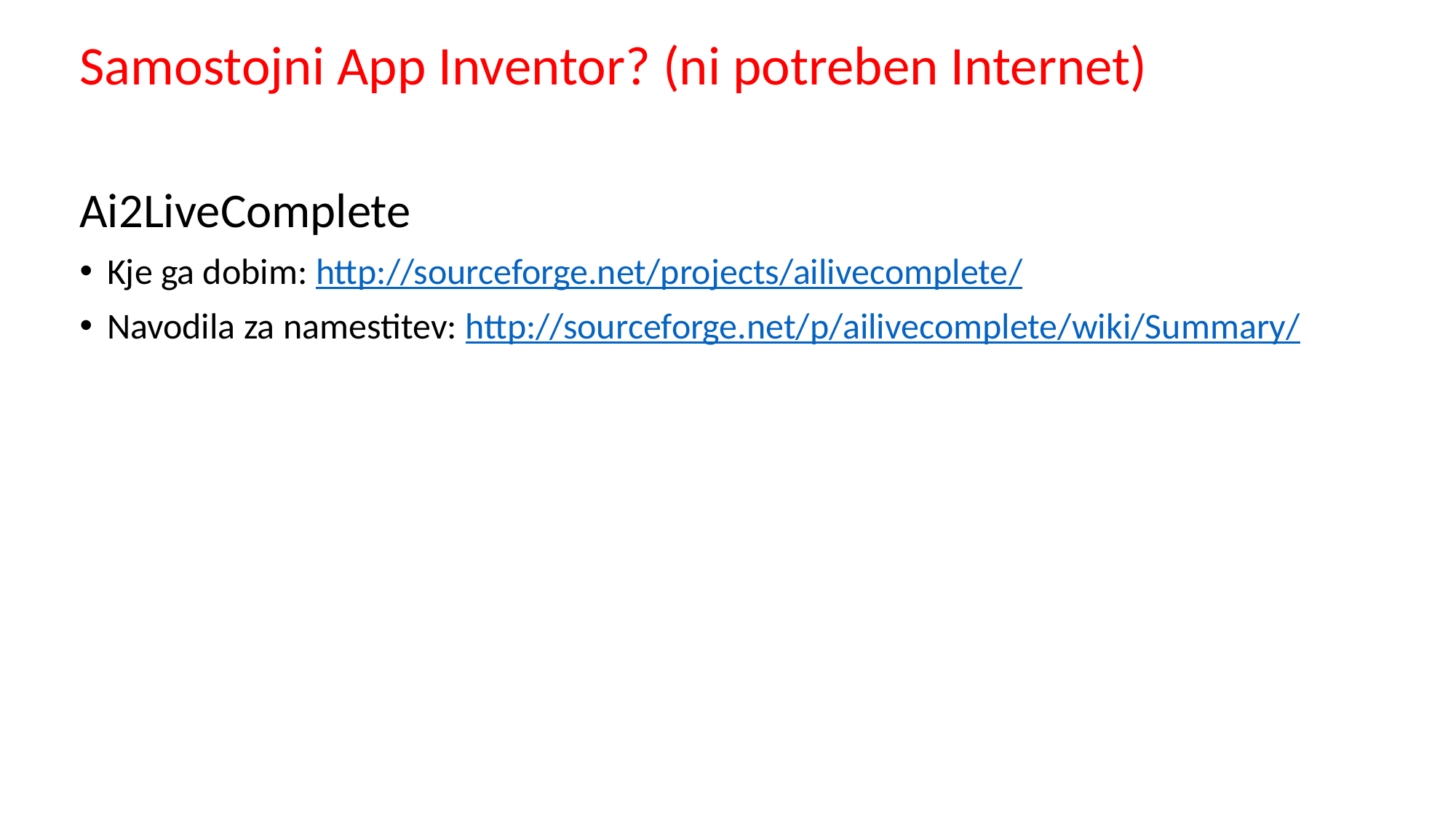

# Samostojni App Inventor? (ni potreben Internet)
Ai2LiveComplete
Kje ga dobim: http://sourceforge.net/projects/ailivecomplete/
Navodila za namestitev: http://sourceforge.net/p/ailivecomplete/wiki/Summary/